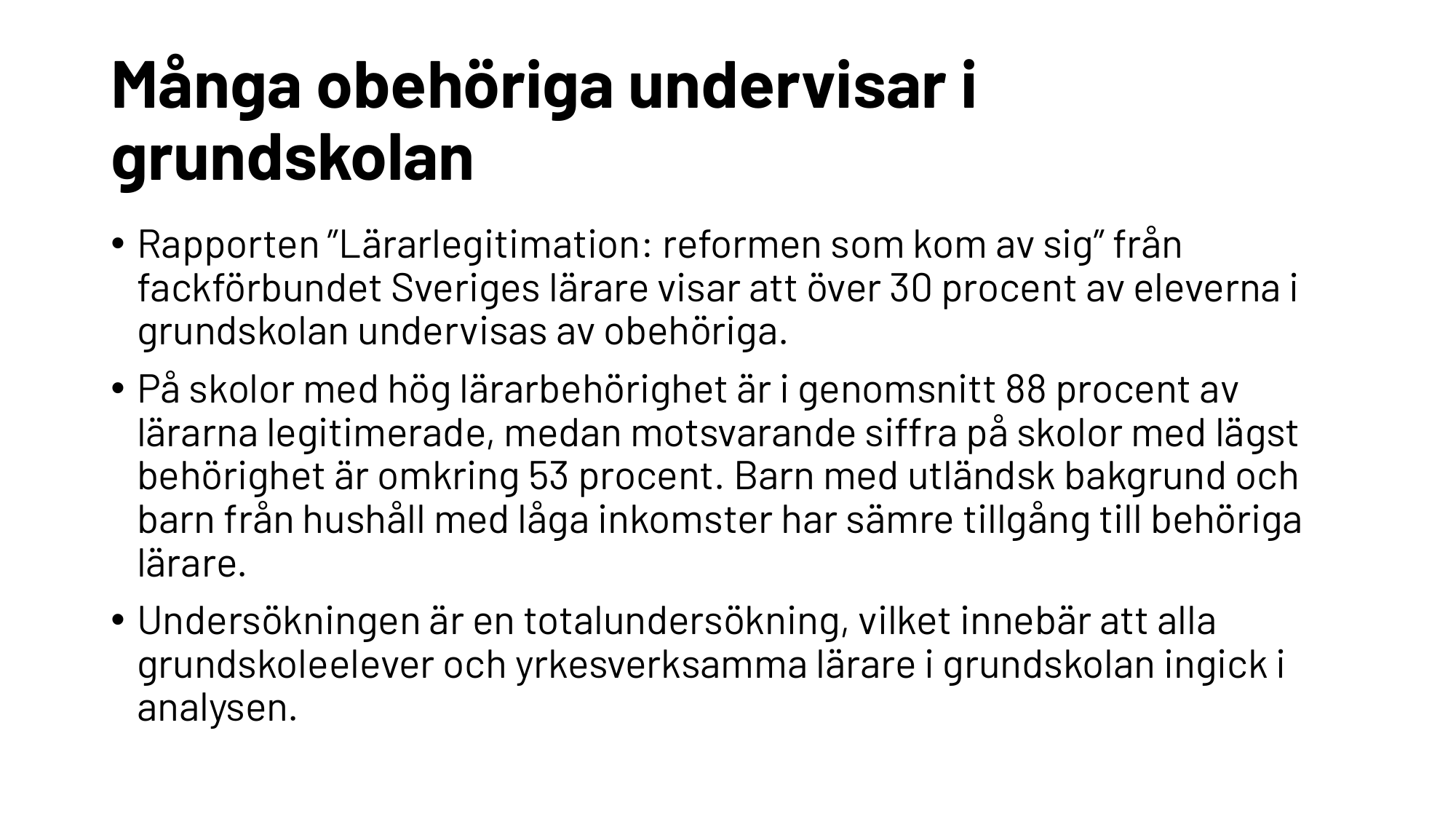

# Många obehöriga undervisar i grundskolan
Rapporten ”Lärarlegitimation: reformen som kom av sig” från fackförbundet Sveriges lärare visar att över 30 procent av eleverna i grundskolan undervisas av obehöriga.
På skolor med hög lärarbehörighet är i genomsnitt 88 procent av lärarna legitimerade, medan motsvarande siffra på skolor med lägst behörighet är omkring 53 procent. Barn med utländsk bakgrund och barn från hushåll med låga inkomster har sämre tillgång till behöriga lärare.
Undersökningen är en totalundersökning, vilket innebär att alla grundskoleelever och yrkesverksamma lärare i grundskolan ingick i analysen.